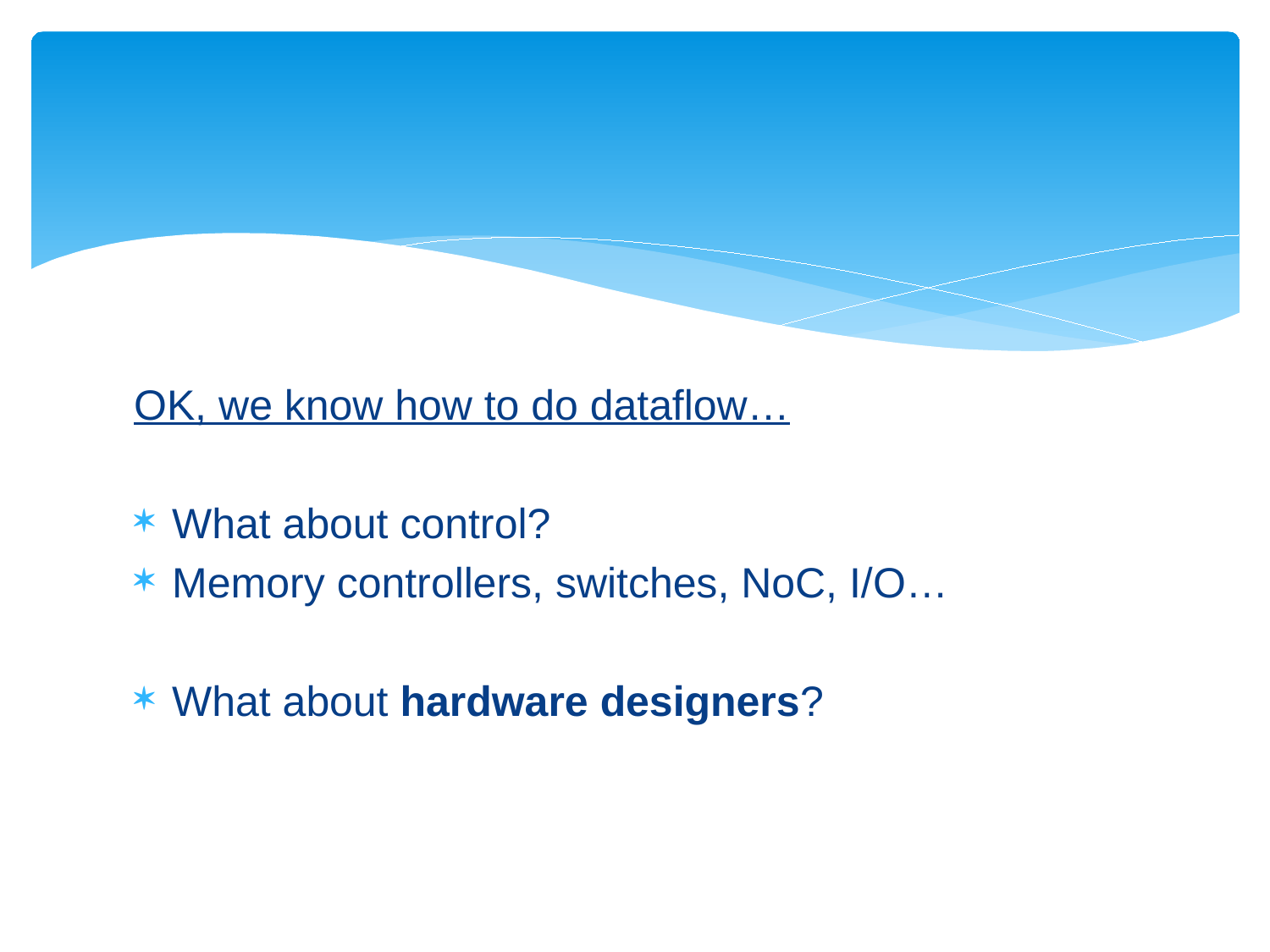

#
OK, we know how to do dataflow…

What about control?
Memory controllers, switches, NoC, I/O…

What about hardware designers?